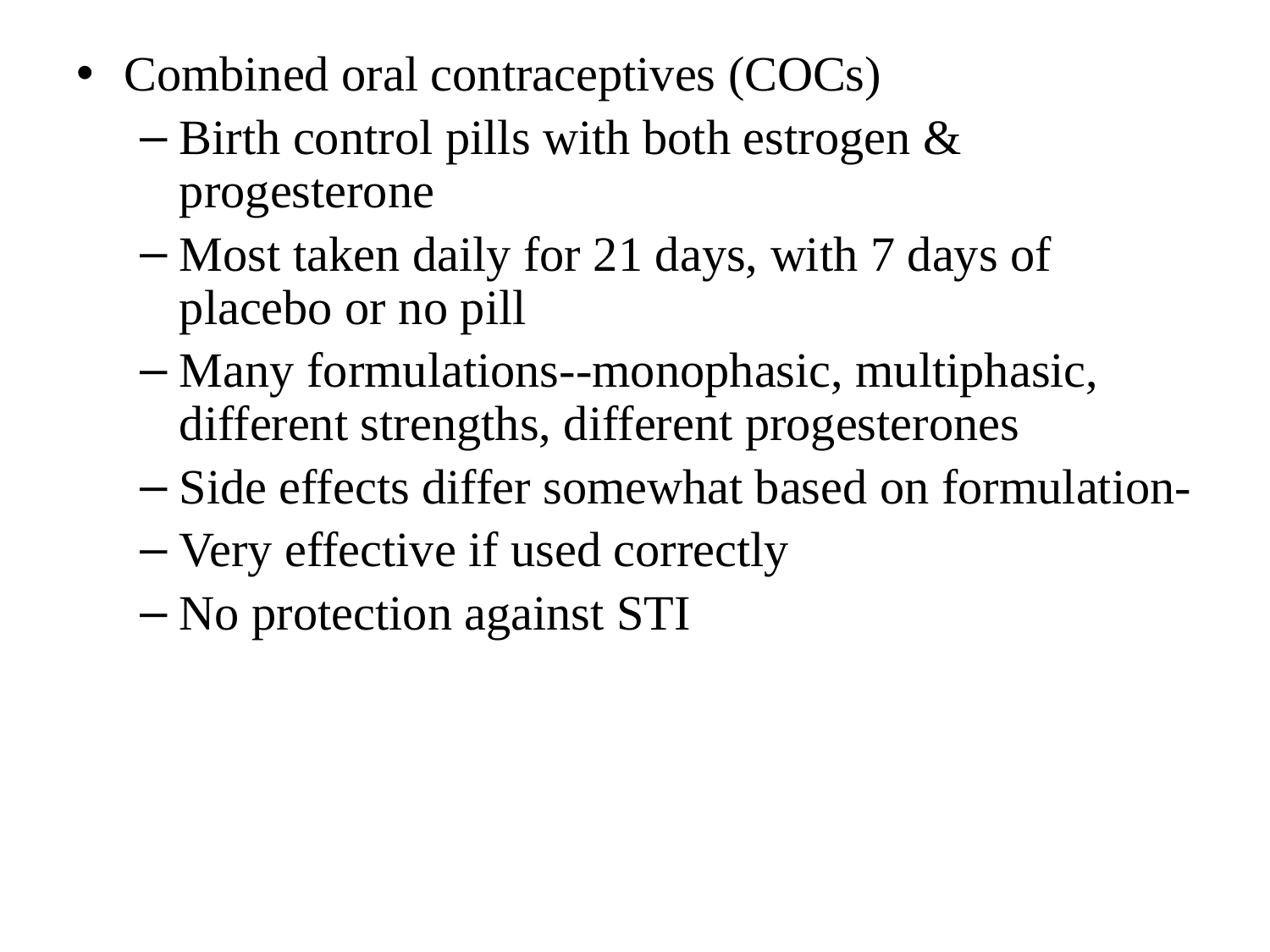

#
Combined oral contraceptives (COCs)
Birth control pills with both estrogen & progesterone
Most taken daily for 21 days, with 7 days of placebo or no pill
Many formulations--monophasic, multiphasic, different strengths, different progesterones
Side effects differ somewhat based on formulation-
Very effective if used correctly
No protection against STI